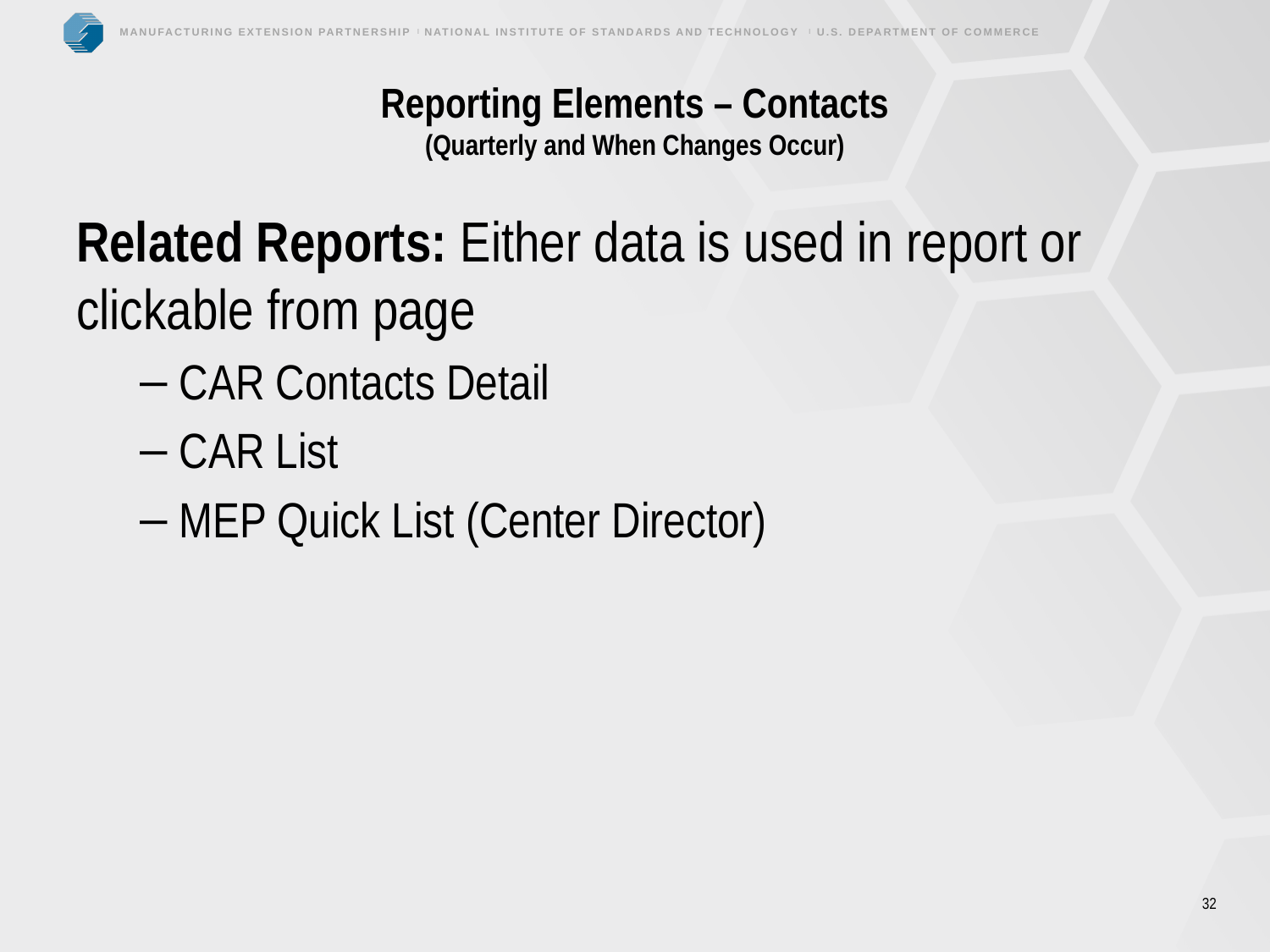

# Reporting Elements – Contacts (Quarterly and When Changes Occur)
Related Reports: Either data is used in report or clickable from page
CAR Contacts Detail
CAR List
MEP Quick List (Center Director)

32